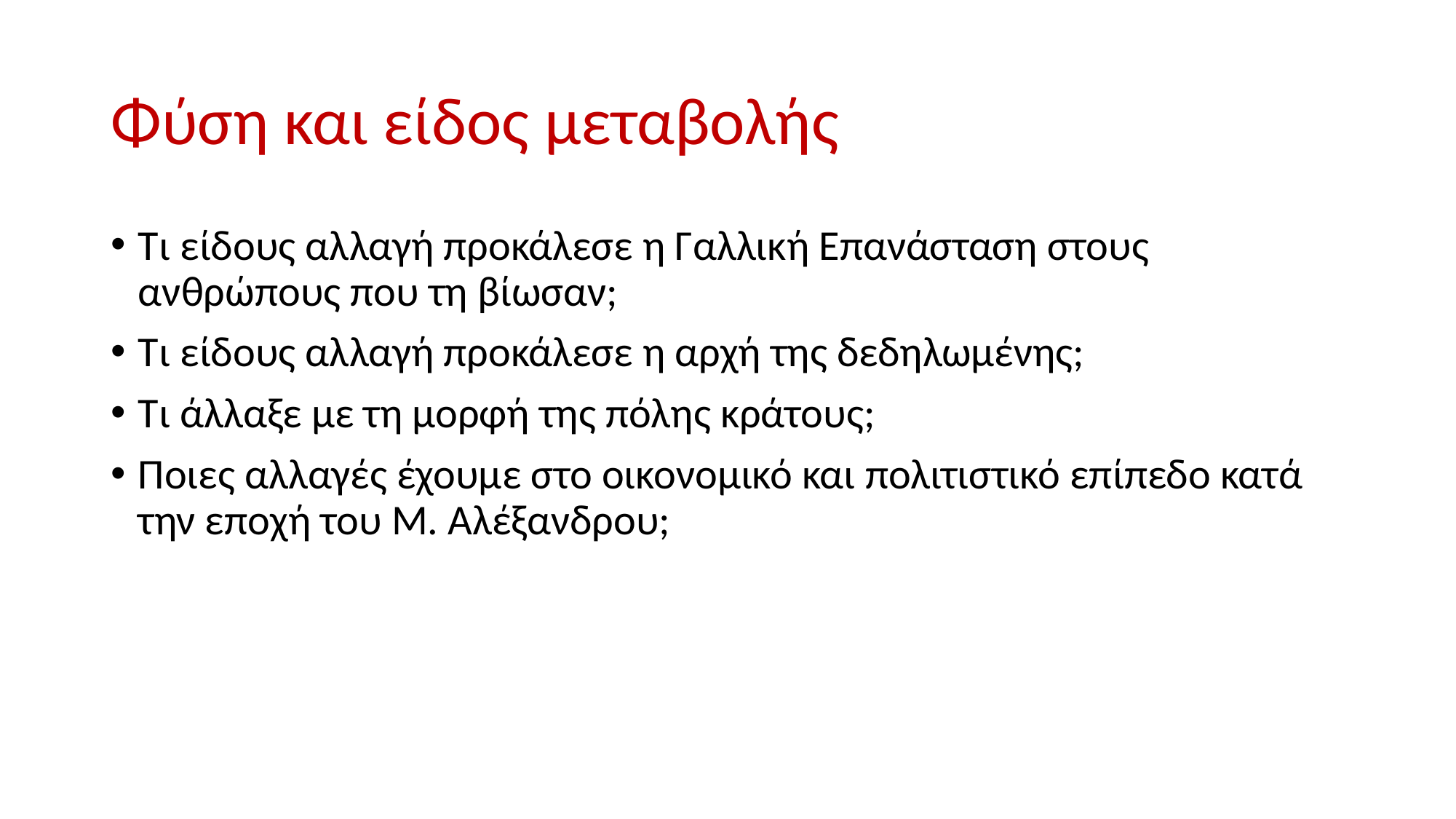

# Φύση και είδος μεταβολής
Τι είδους αλλαγή προκάλεσε η Γαλλική Επανάσταση στους ανθρώπους που τη βίωσαν;
Τι είδους αλλαγή προκάλεσε η αρχή της δεδηλωμένης;
Τι άλλαξε με τη μορφή της πόλης κράτους;
Ποιες αλλαγές έχουμε στο οικονομικό και πολιτιστικό επίπεδο κατά την εποχή του Μ. Αλέξανδρου;